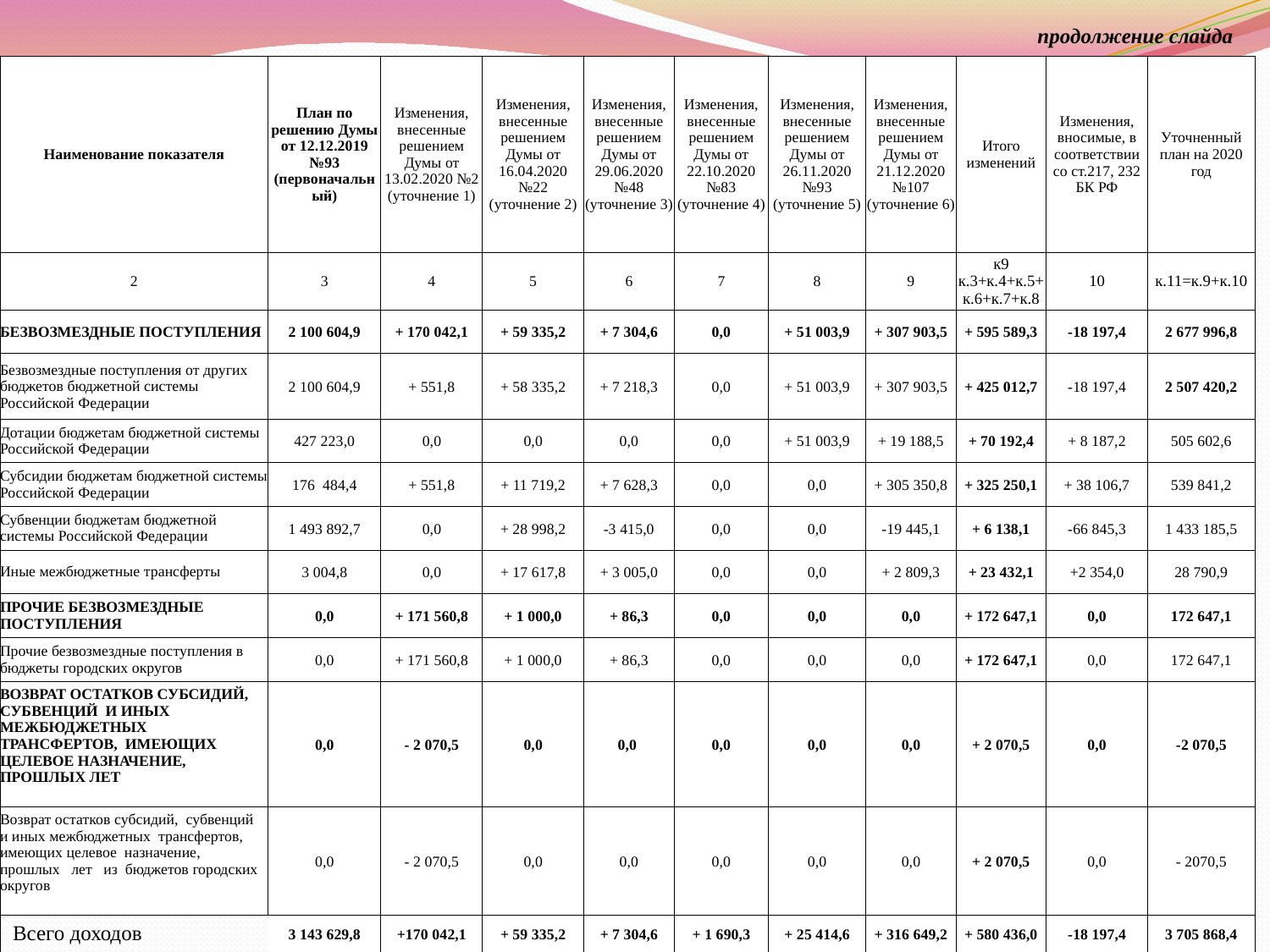

продолжение слайда
| Наименование показателя | План по решению Думы от 12.12.2019 №93 (первоначальный) | Изменения, внесенные решением Думы от 13.02.2020 №2 (уточнение 1) | Изменения, внесенные решением Думы от 16.04.2020 №22 (уточнение 2) | Изменения, внесенные решением Думы от 29.06.2020 №48 (уточнение 3) | Изменения, внесенные решением Думы от 22.10.2020 №83 (уточнение 4) | Изменения, внесенные решением Думы от 26.11.2020 №93 (уточнение 5) | Изменения, внесенные решением Думы от 21.12.2020 №107 (уточнение 6) | Итого изменений | Изменения, вносимые, в соответствии со ст.217, 232 БК РФ | Уточненный план на 2020 год |
| --- | --- | --- | --- | --- | --- | --- | --- | --- | --- | --- |
| 2 | 3 | 4 | 5 | 6 | 7 | 8 | 9 | к9 к.3+к.4+к.5+к.6+к.7+к.8 | 10 | к.11=к.9+к.10 |
| БЕЗВОЗМЕЗДНЫЕ ПОСТУПЛЕНИЯ | 2 100 604,9 | + 170 042,1 | + 59 335,2 | + 7 304,6 | 0,0 | + 51 003,9 | + 307 903,5 | + 595 589,3 | -18 197,4 | 2 677 996,8 |
| Безвозмездные поступления от других бюджетов бюджетной системы Российской Федерации | 2 100 604,9 | + 551,8 | + 58 335,2 | + 7 218,3 | 0,0 | + 51 003,9 | + 307 903,5 | + 425 012,7 | -18 197,4 | 2 507 420,2 |
| Дотации бюджетам бюджетной системы Российской Федерации | 427 223,0 | 0,0 | 0,0 | 0,0 | 0,0 | + 51 003,9 | + 19 188,5 | + 70 192,4 | + 8 187,2 | 505 602,6 |
| Субсидии бюджетам бюджетной системы Российской Федерации | 176 484,4 | + 551,8 | + 11 719,2 | + 7 628,3 | 0,0 | 0,0 | + 305 350,8 | + 325 250,1 | + 38 106,7 | 539 841,2 |
| Субвенции бюджетам бюджетной системы Российской Федерации | 1 493 892,7 | 0,0 | + 28 998,2 | -3 415,0 | 0,0 | 0,0 | -19 445,1 | + 6 138,1 | -66 845,3 | 1 433 185,5 |
| Иные межбюджетные трансферты | 3 004,8 | 0,0 | + 17 617,8 | + 3 005,0 | 0,0 | 0,0 | + 2 809,3 | + 23 432,1 | +2 354,0 | 28 790,9 |
| ПРОЧИЕ БЕЗВОЗМЕЗДНЫЕ ПОСТУПЛЕНИЯ | 0,0 | + 171 560,8 | + 1 000,0 | + 86,3 | 0,0 | 0,0 | 0,0 | + 172 647,1 | 0,0 | 172 647,1 |
| Прочие безвозмездные поступления в бюджеты городских округов | 0,0 | + 171 560,8 | + 1 000,0 | + 86,3 | 0,0 | 0,0 | 0,0 | + 172 647,1 | 0,0 | 172 647,1 |
| ВОЗВРАТ ОСТАТКОВ СУБСИДИЙ, СУБВЕНЦИЙ И ИНЫХ МЕЖБЮДЖЕТНЫХ ТРАНСФЕРТОВ, ИМЕЮЩИХ ЦЕЛЕВОЕ НАЗНАЧЕНИЕ, ПРОШЛЫХ ЛЕТ | 0,0 | - 2 070,5 | 0,0 | 0,0 | 0,0 | 0,0 | 0,0 | + 2 070,5 | 0,0 | -2 070,5 |
| Возврат остатков субсидий, субвенций и иных межбюджетных трансфертов, имеющих целевое назначение, прошлых лет из бюджетов городских округов | 0,0 | - 2 070,5 | 0,0 | 0,0 | 0,0 | 0,0 | 0,0 | + 2 070,5 | 0,0 | - 2070,5 |
| Всего доходов | 3 143 629,8 | +170 042,1 | + 59 335,2 | + 7 304,6 | + 1 690,3 | + 25 414,6 | + 316 649,2 | + 580 436,0 | -18 197,4 | 3 705 868,4 |